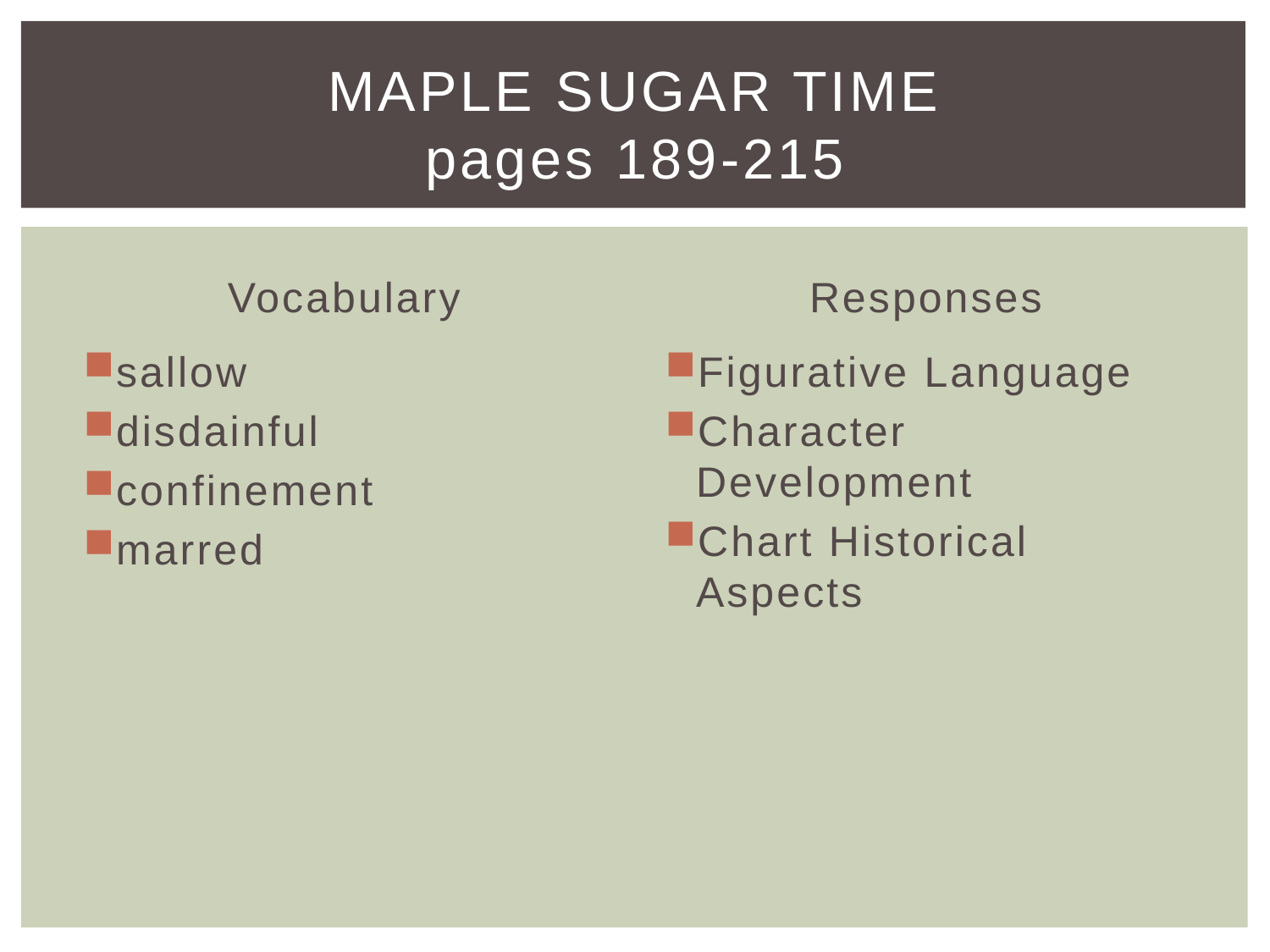

# maple sugar time pages 189-215
Vocabulary
Responses
sallow
disdainful
confinement
marred

Figurative Language
Character Development
Chart Historical Aspects